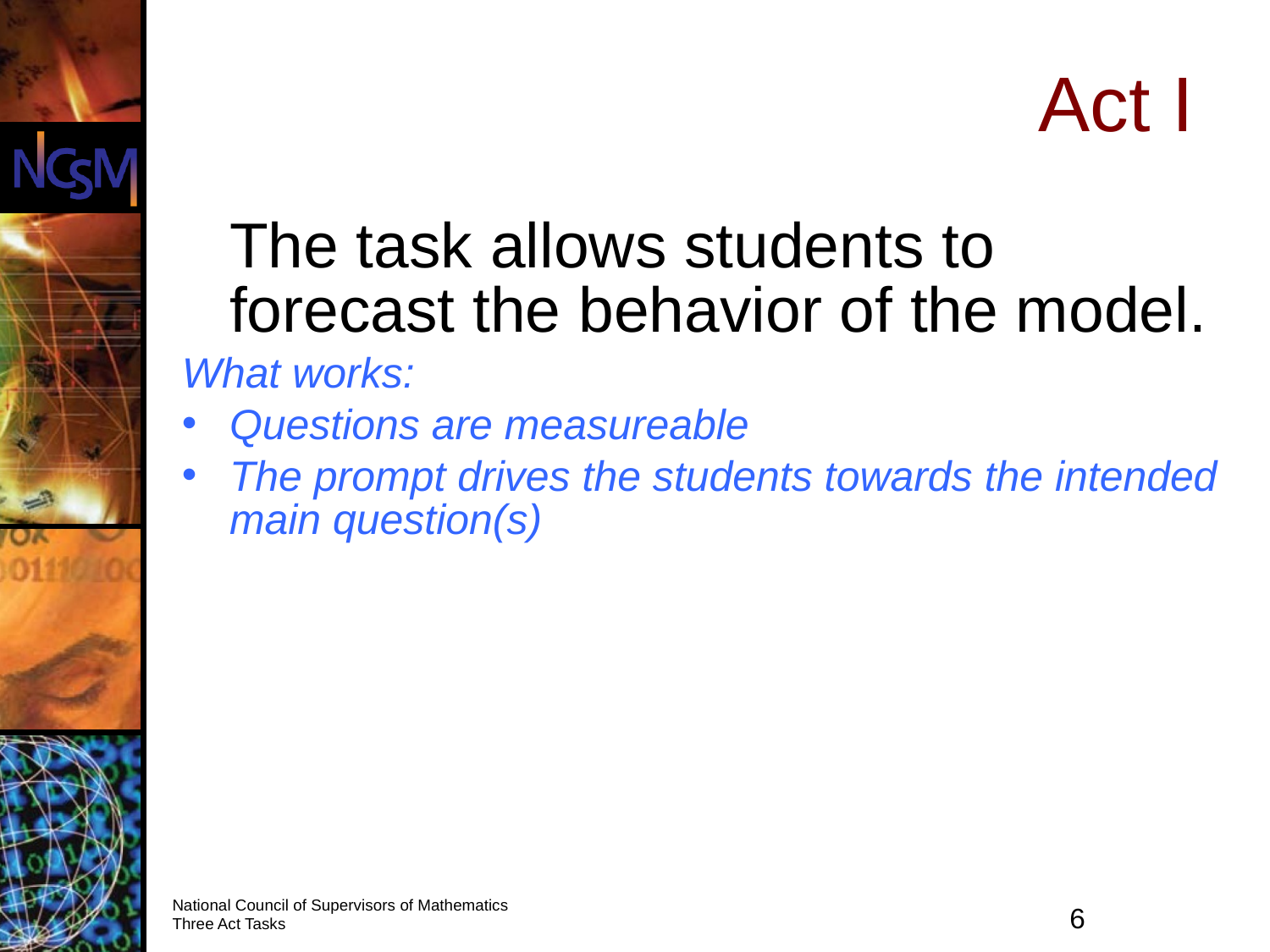

Act I

	The task allows students to forecast the behavior of the model.
What works:
Questions are measureable
The prompt drives the students towards the intended main question(s)